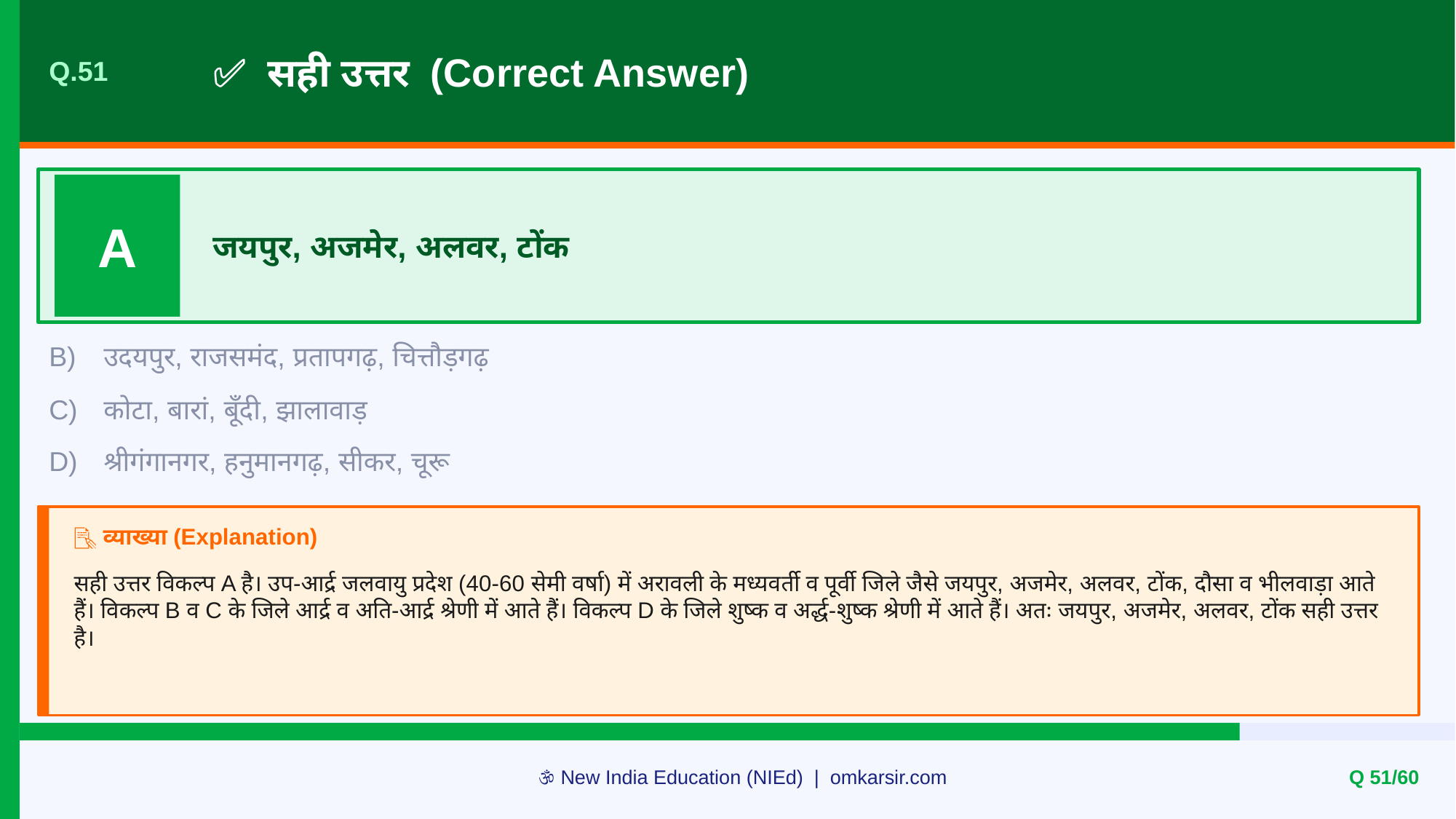

✅  सही उत्तर  (Correct Answer)
Q.51

A
जयपुर, अजमेर, अलवर, टोंक
B)
उदयपुर, राजसमंद, प्रतापगढ़, चित्तौड़गढ़
C)
कोटा, बारां, बूँदी, झालावाड़
D)
श्रीगंगानगर, हनुमानगढ़, सीकर, चूरू

📝 व्याख्या (Explanation)
सही उत्तर विकल्प A है। उप-आर्द्र जलवायु प्रदेश (40-60 सेमी वर्षा) में अरावली के मध्यवर्ती व पूर्वी जिले जैसे जयपुर, अजमेर, अलवर, टोंक, दौसा व भीलवाड़ा आते हैं। विकल्प B व C के जिले आर्द्र व अति-आर्द्र श्रेणी में आते हैं। विकल्प D के जिले शुष्क व अर्द्ध-शुष्क श्रेणी में आते हैं। अतः जयपुर, अजमेर, अलवर, टोंक सही उत्तर है।

🕉️ New India Education (NIEd)  |  omkarsir.com
Q 51/60